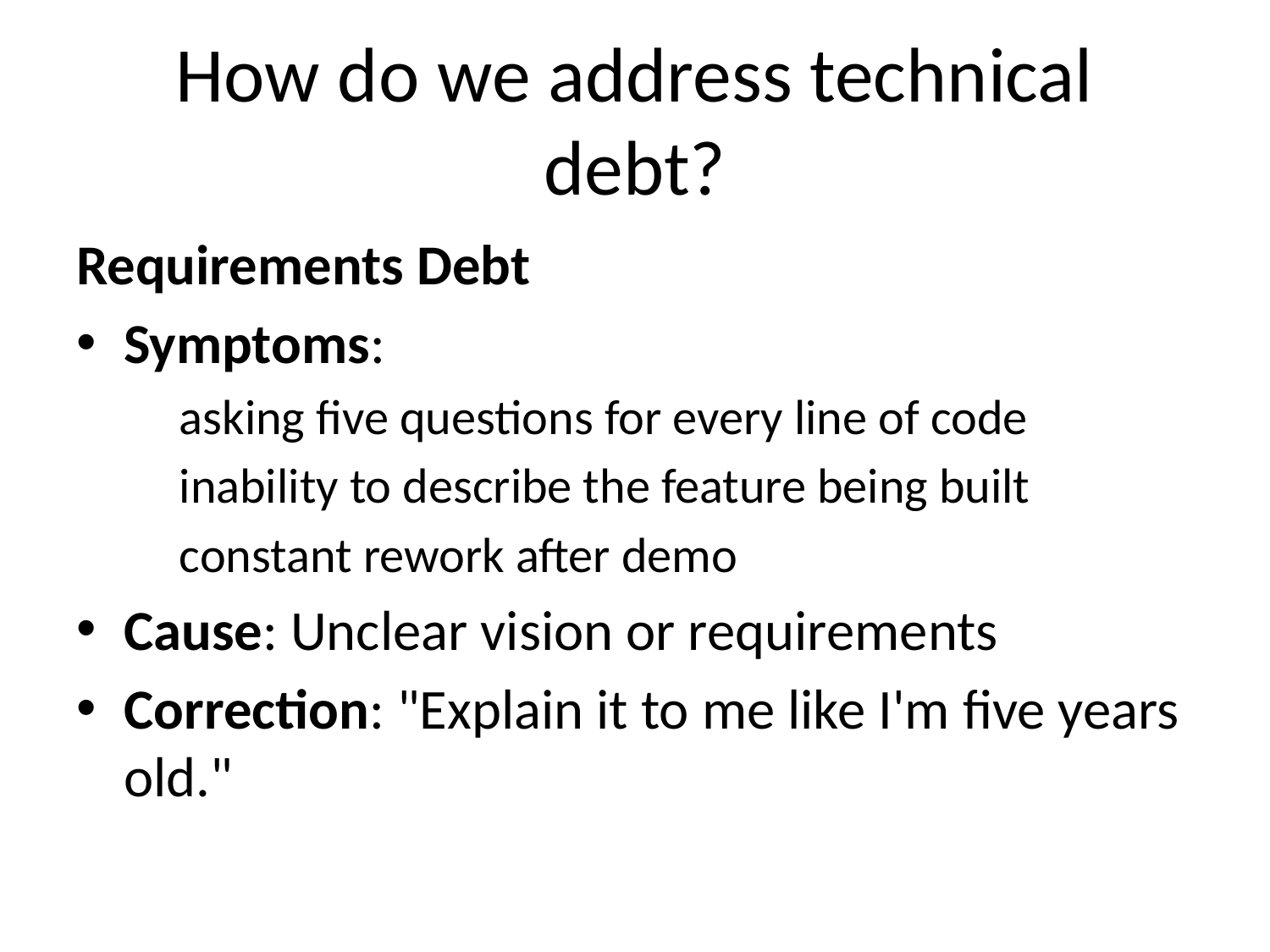

# How do we address technical debt?
Requirements Debt
Symptoms:
asking five questions for every line of code
inability to describe the feature being built
constant rework after demo
Cause: Unclear vision or requirements
Correction: "Explain it to me like I'm five years old."